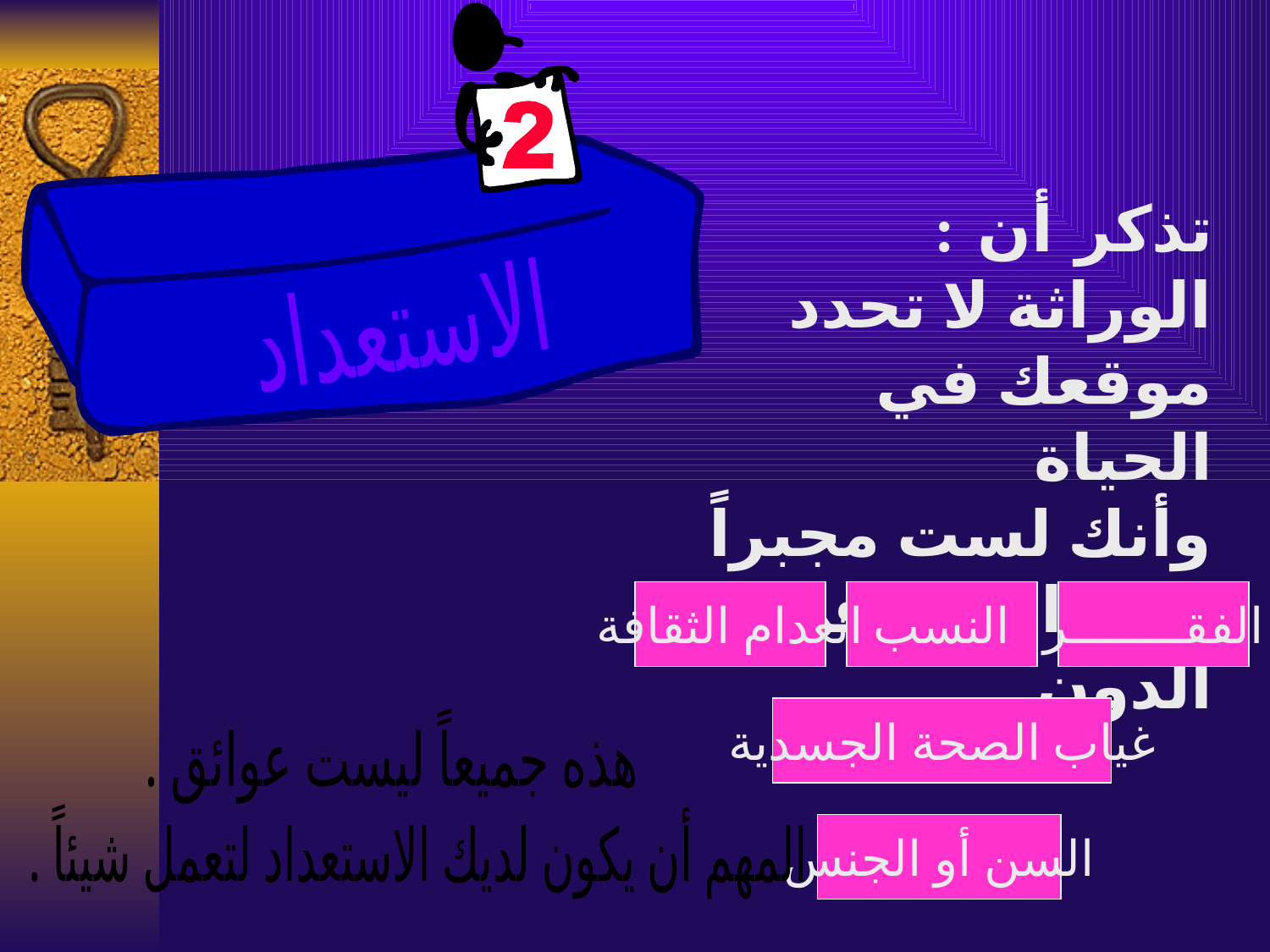

الاستعداد

تذكر أن :  الوراثة لا تحدد موقعك في الحياة
وأنك لست مجبراً على البقاء في الدون .
انعدام الثقافة
النسب
الفقــــــــر
غياب الصحة الجسدية
هذه جميعاً ليست عوائق .
المهم أن يكون لديك الاستعداد لتعمل شيئاً .
السن أو الجنس